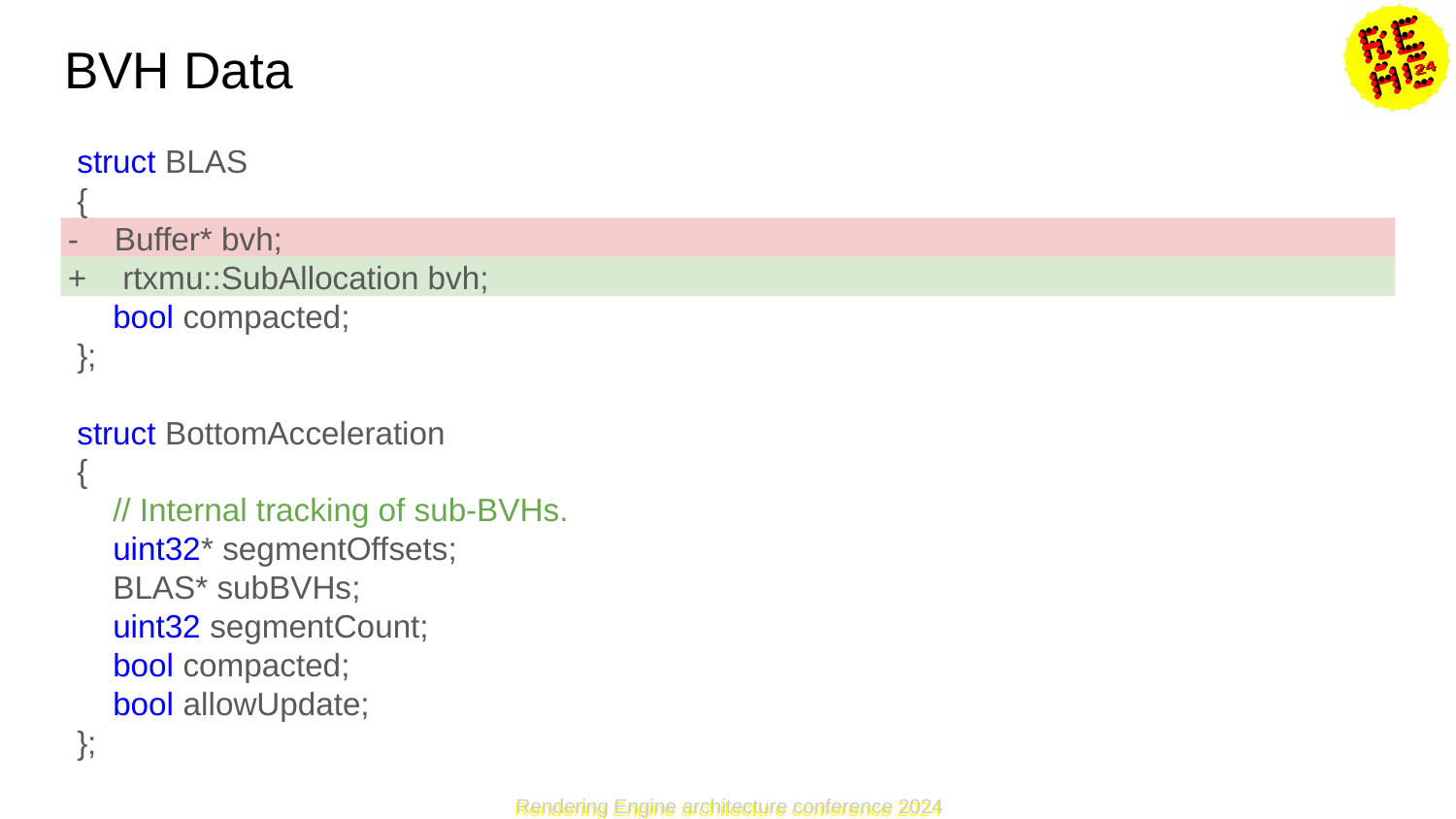

# BVH Data
 struct BLAS
 {
-    Buffer* bvh;
+    rtxmu::SubAllocation bvh;
     bool compacted;
 };

 struct BottomAcceleration
 {
     // Internal tracking of sub-BVHs.
     uint32* segmentOffsets;
     BLAS* subBVHs;
     uint32 segmentCount;
     bool compacted;
     bool allowUpdate;
 };